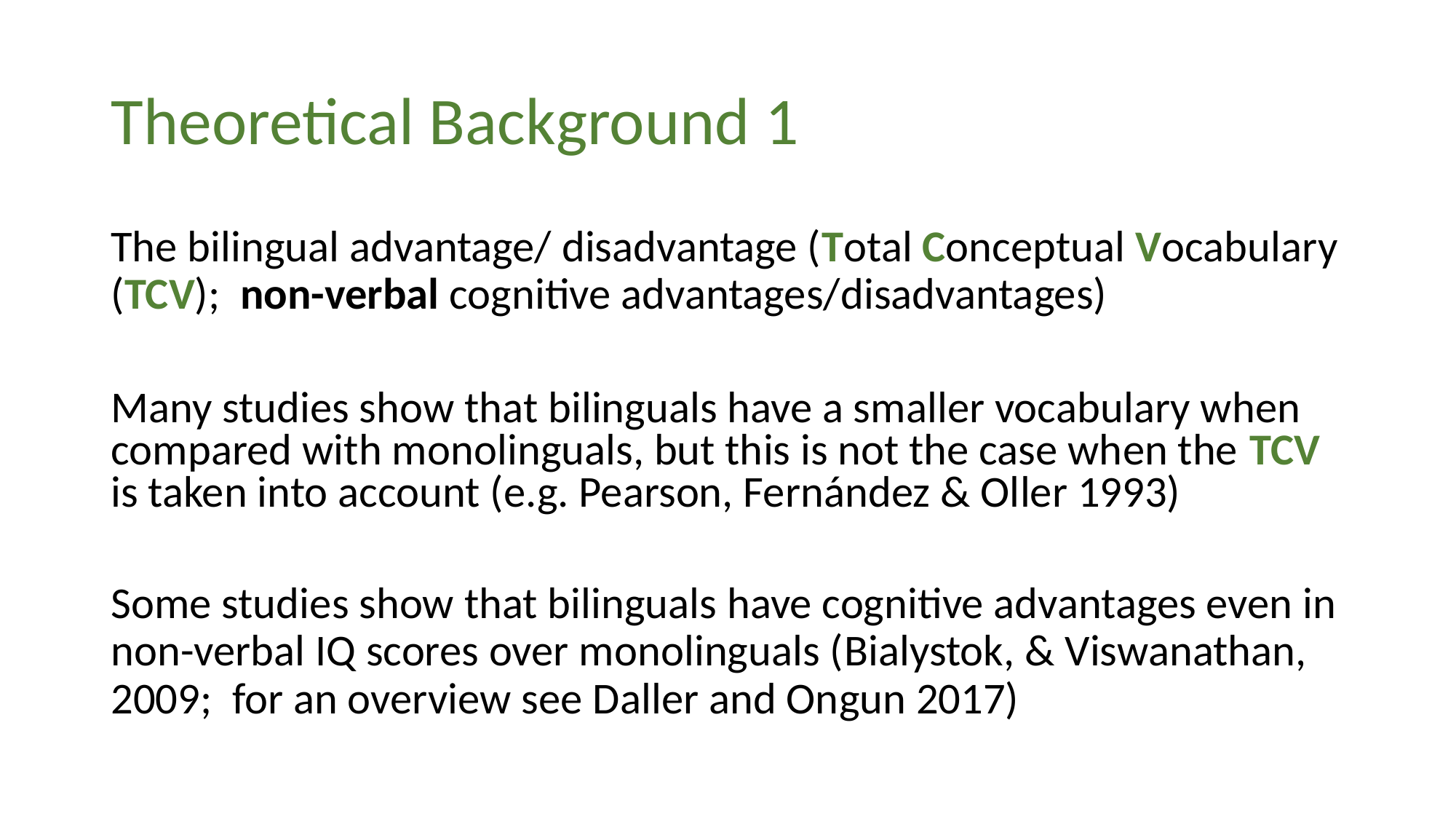

# Theoretical Background 1
The bilingual advantage/ disadvantage (Total Conceptual Vocabulary (TCV);  non-verbal cognitive advantages/disadvantages)

Many studies show that bilinguals have a smaller vocabulary when compared with monolinguals, but this is not the case when the TCV is taken into account (e.g. Pearson, Fernández & Oller 1993)

Some studies show that bilinguals have cognitive advantages even in non-verbal IQ scores over monolinguals (Bialystok, & Viswanathan, 2009;  for an overview see Daller and Ongun 2017)